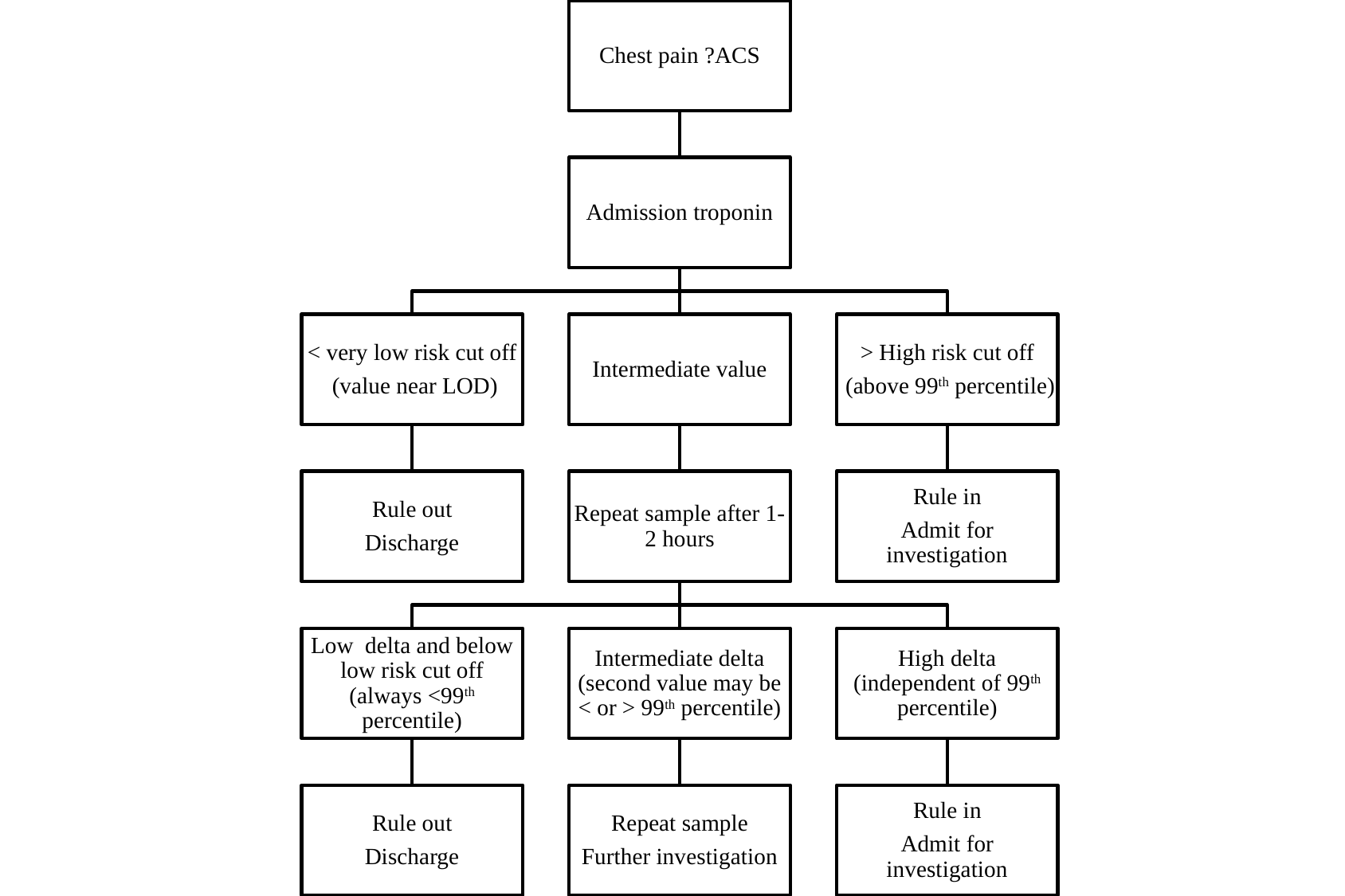

Chest pain ?ACS
Admission troponin
< very low risk cut off
 (value near LOD)
Rule out
Discharge
Intermediate value
Repeat sample after 1-2 hours
Low  delta and below low risk cut off (always <99th percentile)
Rule out
Discharge
Intermediate delta (second value may be < or > 99th percentile)
Repeat sample
Further investigation
High delta (independent of 99th percentile)
Rule in
Admit for investigation
> High risk cut off
 (above 99th percentile)
Rule in
Admit for investigation